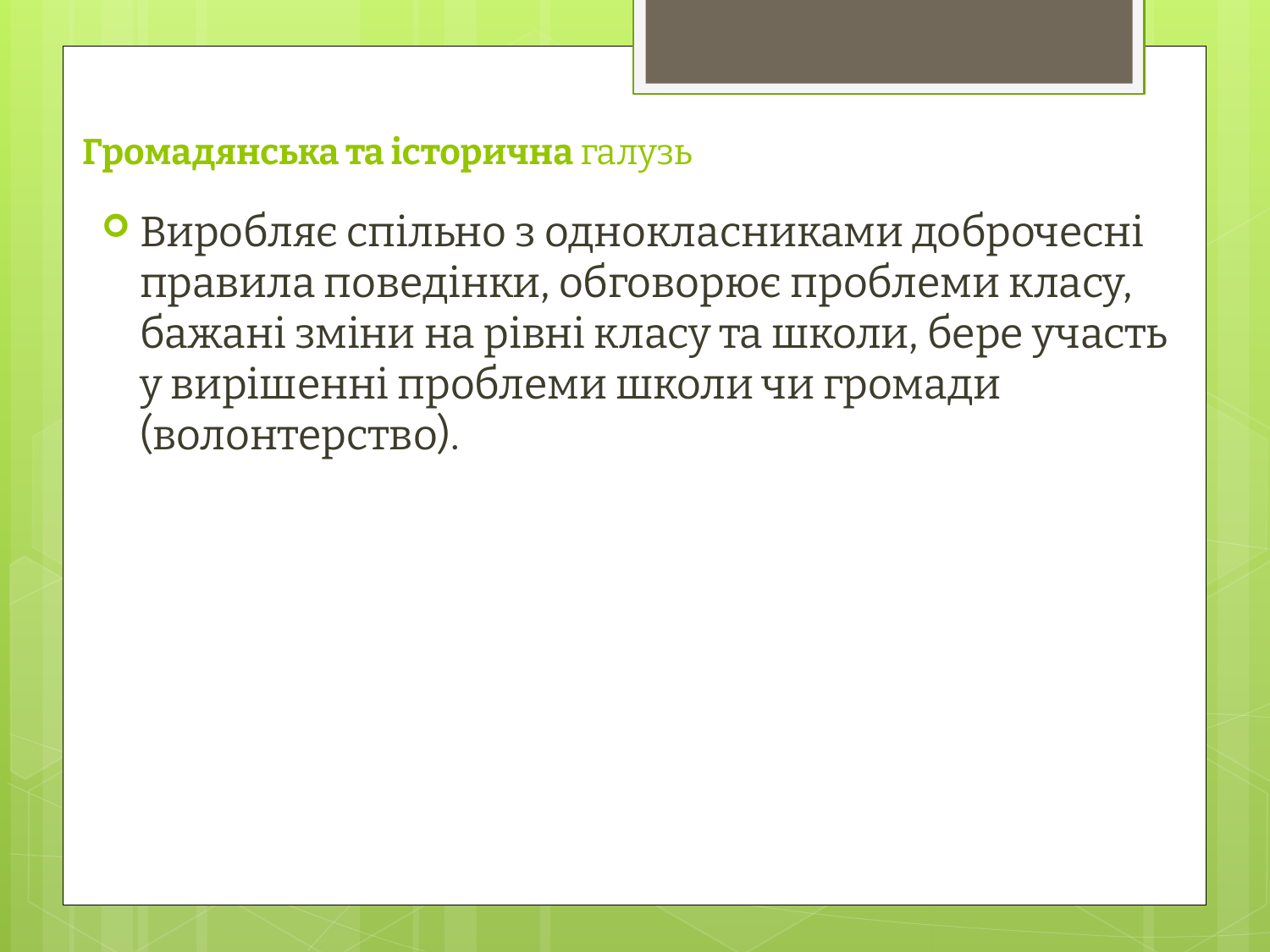

# Громадянська та історична галузь
Виробляє спільно з однокласниками доброчесні правила поведінки, обговорює проблеми класу, бажані зміни на рівні класу та школи, бере участь у вирішенні проблеми школи чи громади (волонтерство).